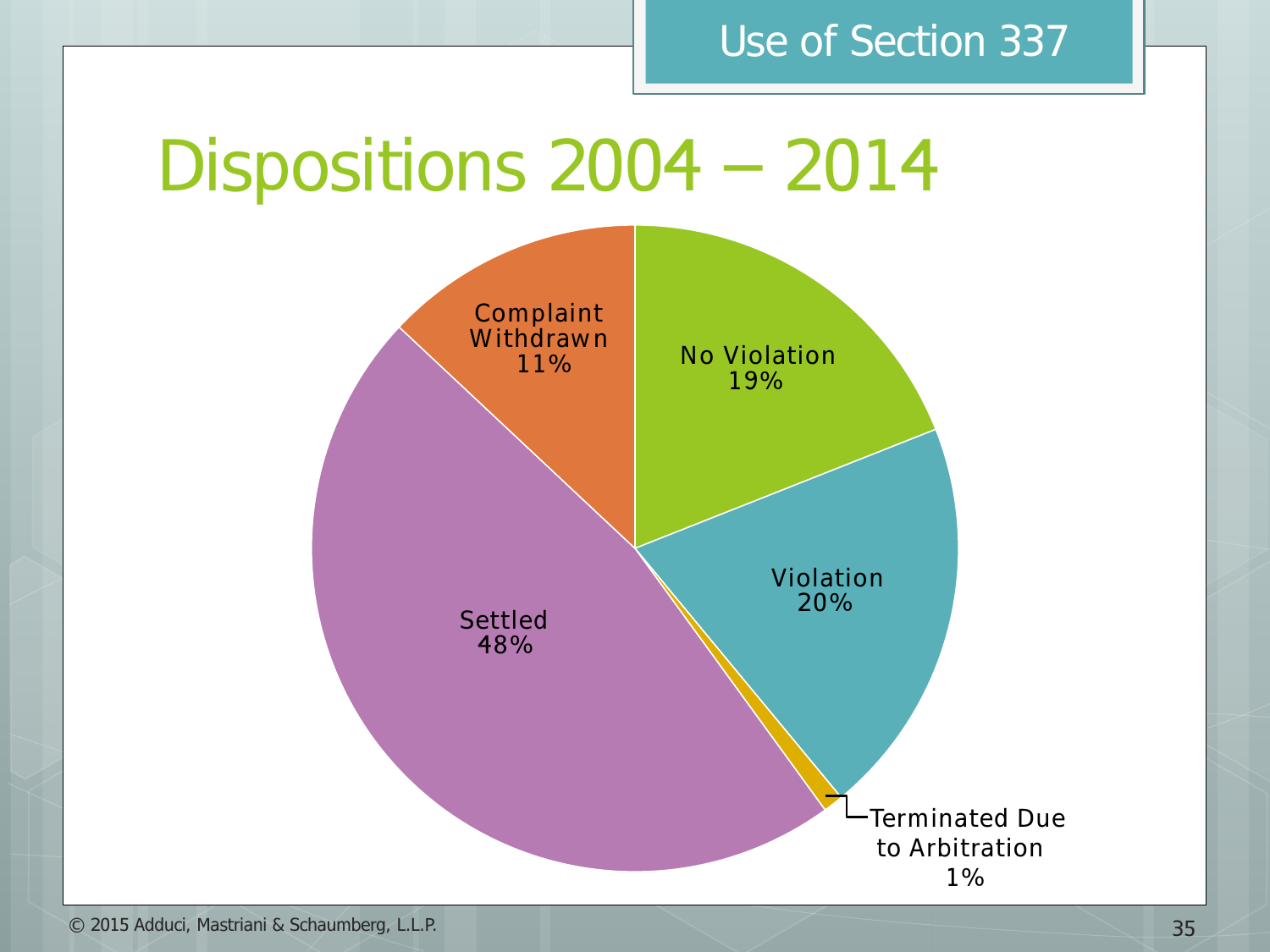

Use of Section 337
# Dispositions 2004 – 2014

### Chart

| Category |  |
|---|---|
| No Violation | 0.19 |
| Violation | 0.2 |
| Terminated Due to Arbitration | 0.01 |
| Settled | 0.47 |
| Complaint
Withdrawn | 0.13 |
Terminated Due
to Arbitration
1%
35